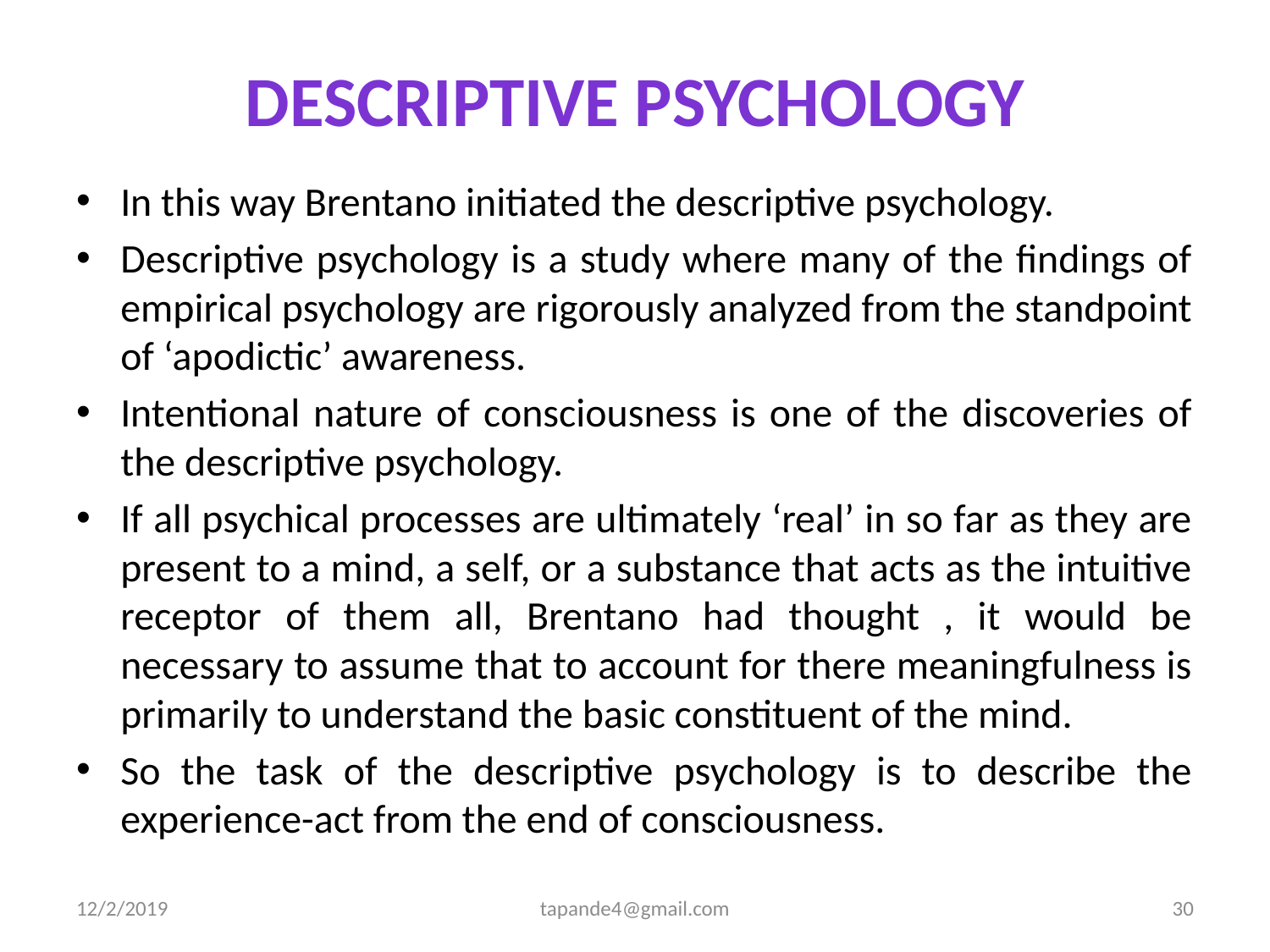

# Descriptive Psychology
In this way Brentano initiated the descriptive psychology.
Descriptive psychology is a study where many of the findings of empirical psychology are rigorously analyzed from the standpoint of ‘apodictic’ awareness.
Intentional nature of consciousness is one of the discoveries of the descriptive psychology.
If all psychical processes are ultimately ‘real’ in so far as they are present to a mind, a self, or a substance that acts as the intuitive receptor of them all, Brentano had thought , it would be necessary to assume that to account for there meaningfulness is primarily to understand the basic constituent of the mind.
So the task of the descriptive psychology is to describe the experience-act from the end of consciousness.
12/2/2019
tapande4@gmail.com
30